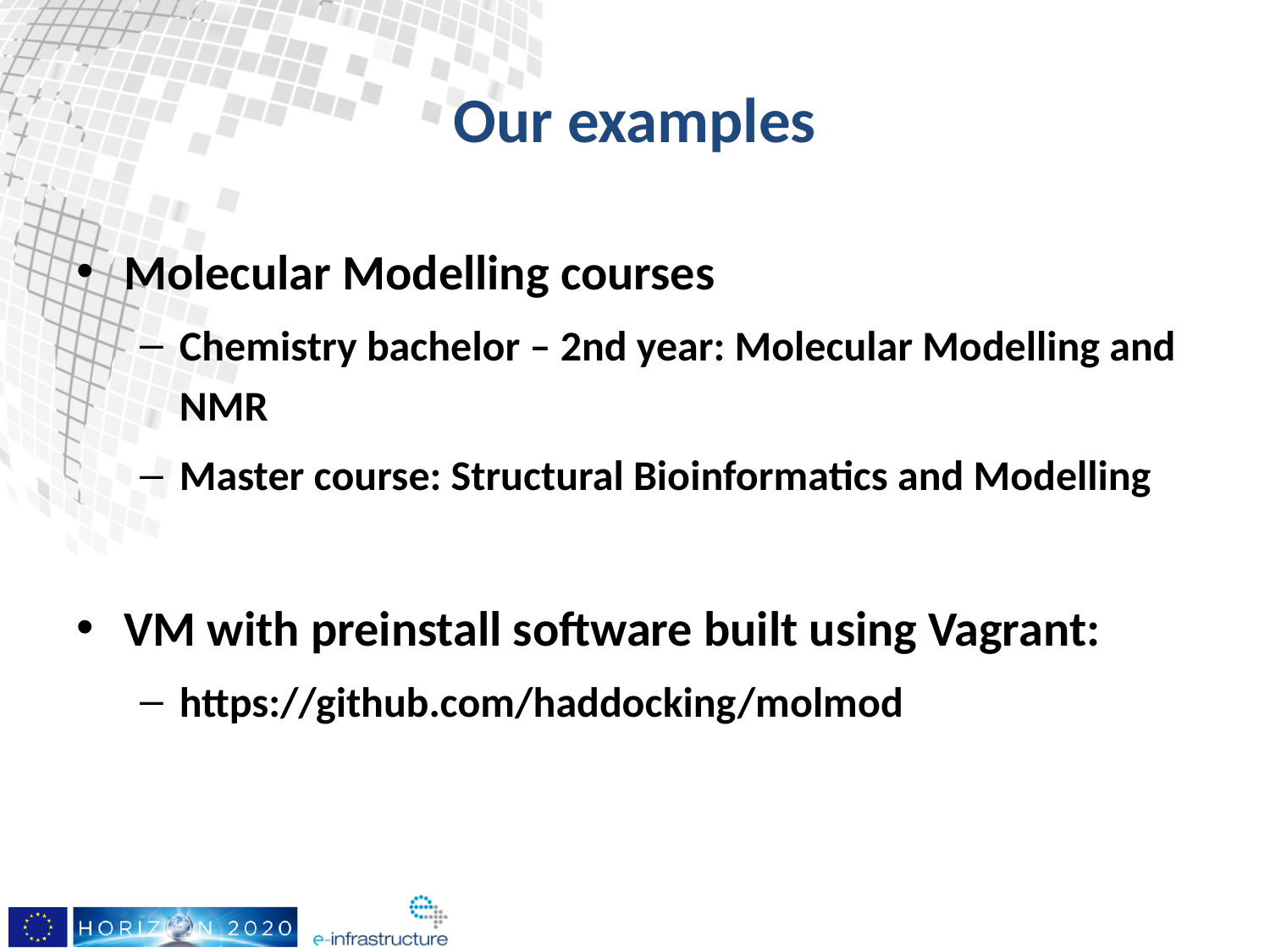

# Our examples
Molecular Modelling courses
Chemistry bachelor – 2nd year: Molecular Modelling and NMR
Master course: Structural Bioinformatics and Modelling

VM with preinstall software built using Vagrant:
https://github.com/haddocking/molmod